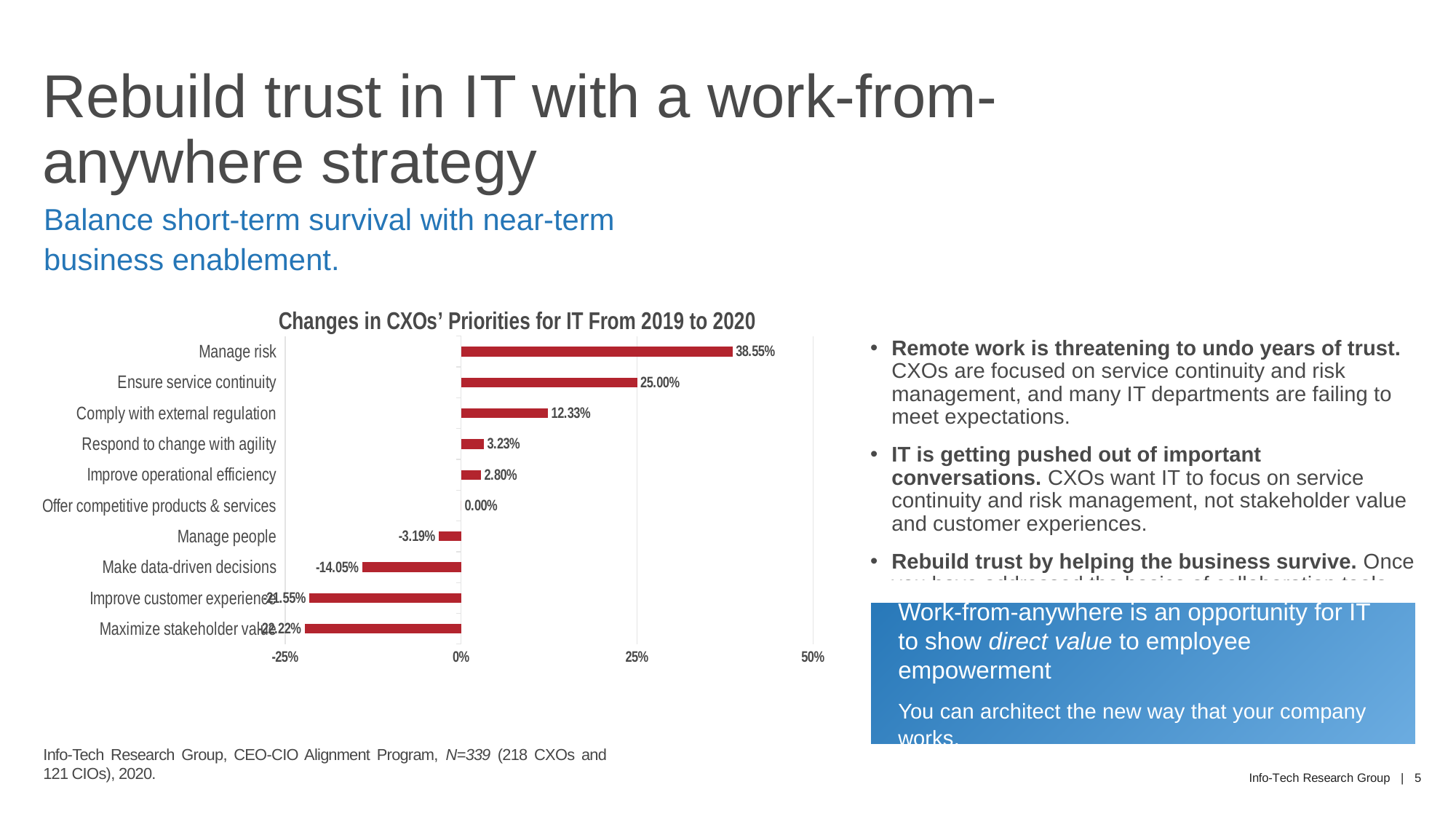

# Rebuild trust in IT with a work-from-anywhere strategy
Balance short-term survival with near-term business enablement.

### Chart: Changes in CXOs’ Priorities for IT From 2019 to 2020

| Category |  |
|---|---|
| Maximize stakeholder value | -0.2222222222222223 |
| Improve customer experience | -0.21551724137931036 |
| Make data-driven decisions | -0.140495867768595 |
| Manage people | -0.03191489361702135 |
| Offer competitive products & services | 0.0 |
| Improve operational efficiency | 0.028037383177570162 |
| Respond to change with agility | 0.03225806451612906 |
| Comply with external regulation | 0.12328767123287664 |
| Ensure service continuity | 0.24999999999999997 |
| Manage risk | 0.3855421686746987 |
Remote work is threatening to undo years of trust. CXOs are focused on service continuity and risk management, and many IT departments are failing to meet expectations.
IT is getting pushed out of important conversations. CXOs want IT to focus on service continuity and risk management, not stakeholder value and customer experiences.
Rebuild trust by helping the business survive. Once you have addressed the basics of collaboration tools and remote access, focus on improving how the business operates.

Work-from-anywhere is an opportunity for IT to show direct value to employee empowerment
You can architect the new way that your company works.

Info-Tech Research Group, CEO-CIO Alignment Program, N=339 (218 CXOs and 121 CIOs), 2020.